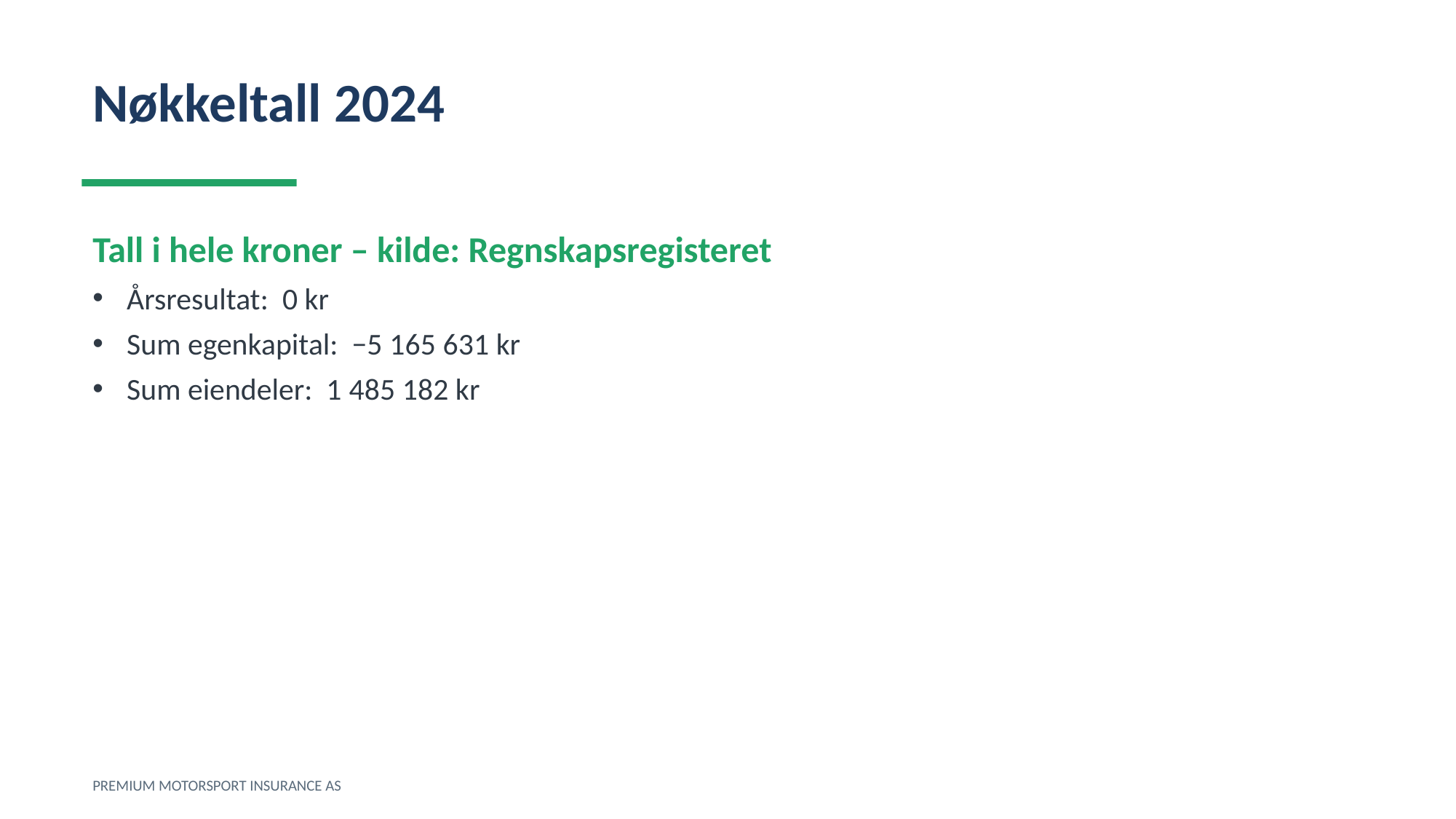

Nøkkeltall 2024

Tall i hele kroner – kilde: Regnskapsregisteret
Årsresultat:  0 kr
Sum egenkapital:  −5 165 631 kr
Sum eiendeler:  1 485 182 kr
PREMIUM MOTORSPORT INSURANCE AS